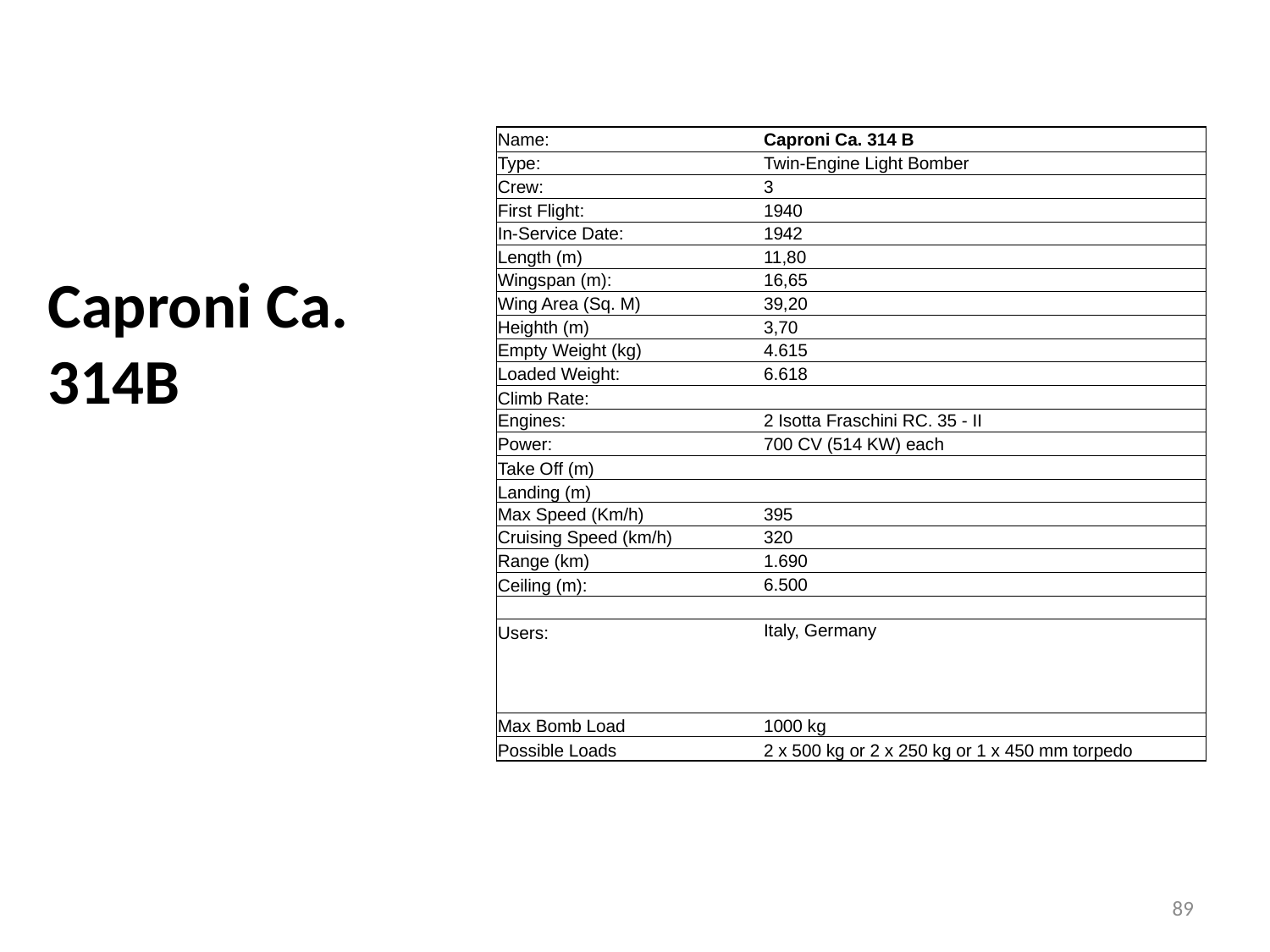

| Name: |  |  | Caproni Ca. 314 B |  |  |  |  |
| --- | --- | --- | --- | --- | --- | --- | --- |
| Type: |  |  | Twin-Engine Light Bomber |  |  |  |  |
| Crew: |  |  | 3 |  |  |  |  |
| First Flight: |  |  | 1940 |  |  |  |  |
| In-Service Date: |  |  | 1942 |  |  |  |  |
| Length (m) |  |  | 11,80 |  |  |  |  |
| Wingspan (m): |  |  | 16,65 |  |  |  |  |
| Wing Area (Sq. M) |  |  | 39,20 |  |  |  |  |
| Heighth (m) |  |  | 3,70 |  |  |  |  |
| Empty Weight (kg) |  |  | 4.615 |  |  |  |  |
| Loaded Weight: |  |  | 6.618 |  |  |  |  |
| Climb Rate: |  |  |  |  |  |  |  |
| Engines: |  |  | 2 Isotta Fraschini RC. 35 - II |  |  |  |  |
| Power: |  |  | 700 CV (514 KW) each |  |  |  |  |
| Take Off (m) |  |  |  |  |  |  |  |
| Landing (m) |  |  |  |  |  |  |  |
| Max Speed (Km/h) |  |  | 395 |  |  |  |  |
| Cruising Speed (km/h) |  |  | 320 |  |  |  |  |
| Range (km) |  |  | 1.690 |  |  |  |  |
| Ceiling (m): |  |  | 6.500 |  |  |  |  |
|  |  |  |  |  |  |  |  |
| Users: |  |  | Italy, Germany |  |  |  |  |
|  |  |  |  |  |  |  |  |
|  |  |  |  |  |  |  |  |
|  |  |  |  |  |  |  |  |
| Max Bomb Load |  |  | 1000 kg |  |  |  |  |
| Possible Loads |  |  | 2 x 500 kg or 2 x 250 kg or 1 x 450 mm torpedo |  |  |  |  |
# Caproni Ca. 314B
89